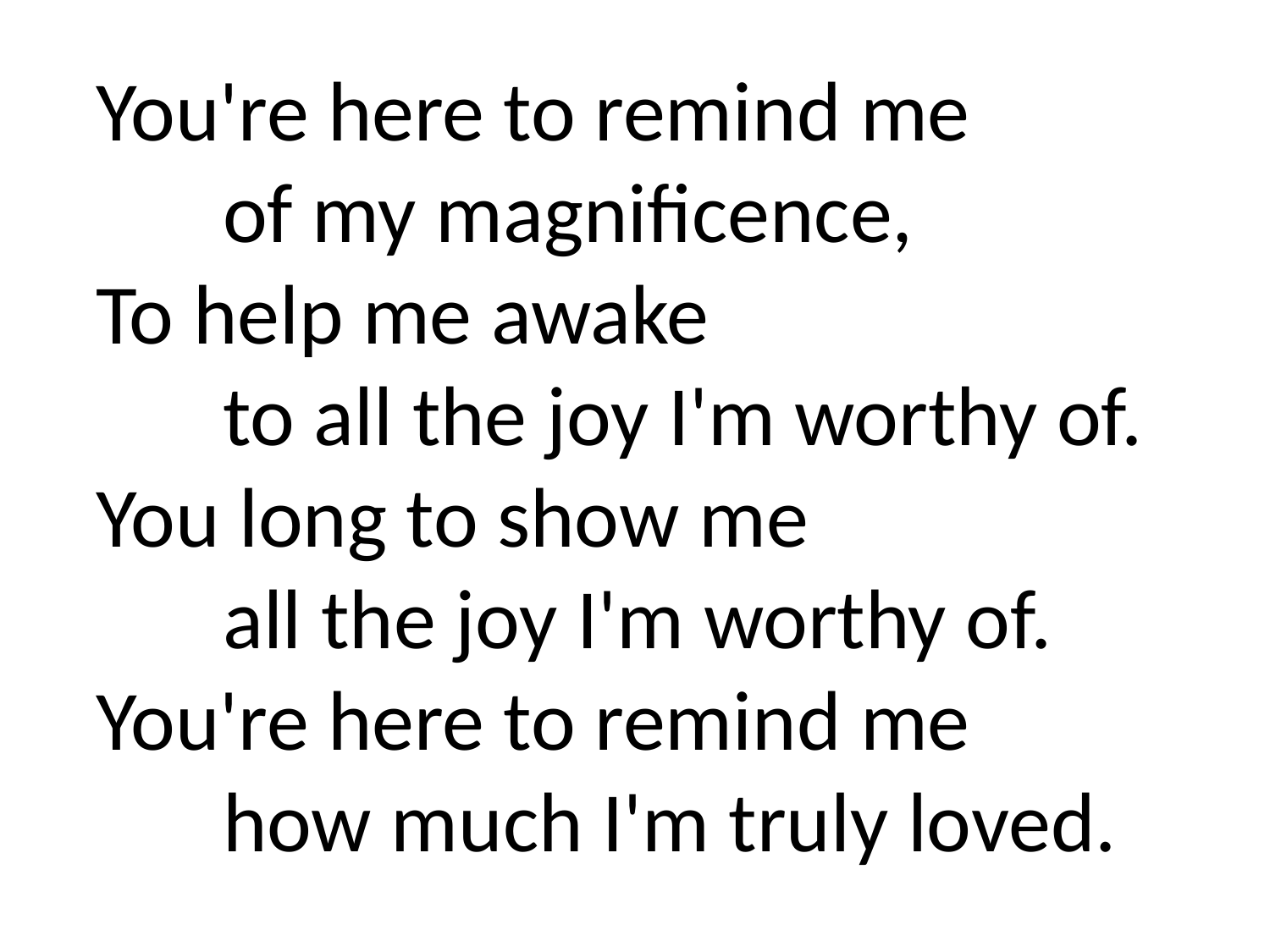

You're here to remind me
	of my magnificence,
To help me awake
	to all the joy I'm worthy of.
You long to show me
	all the joy I'm worthy of.
You're here to remind me
	how much I'm truly loved.